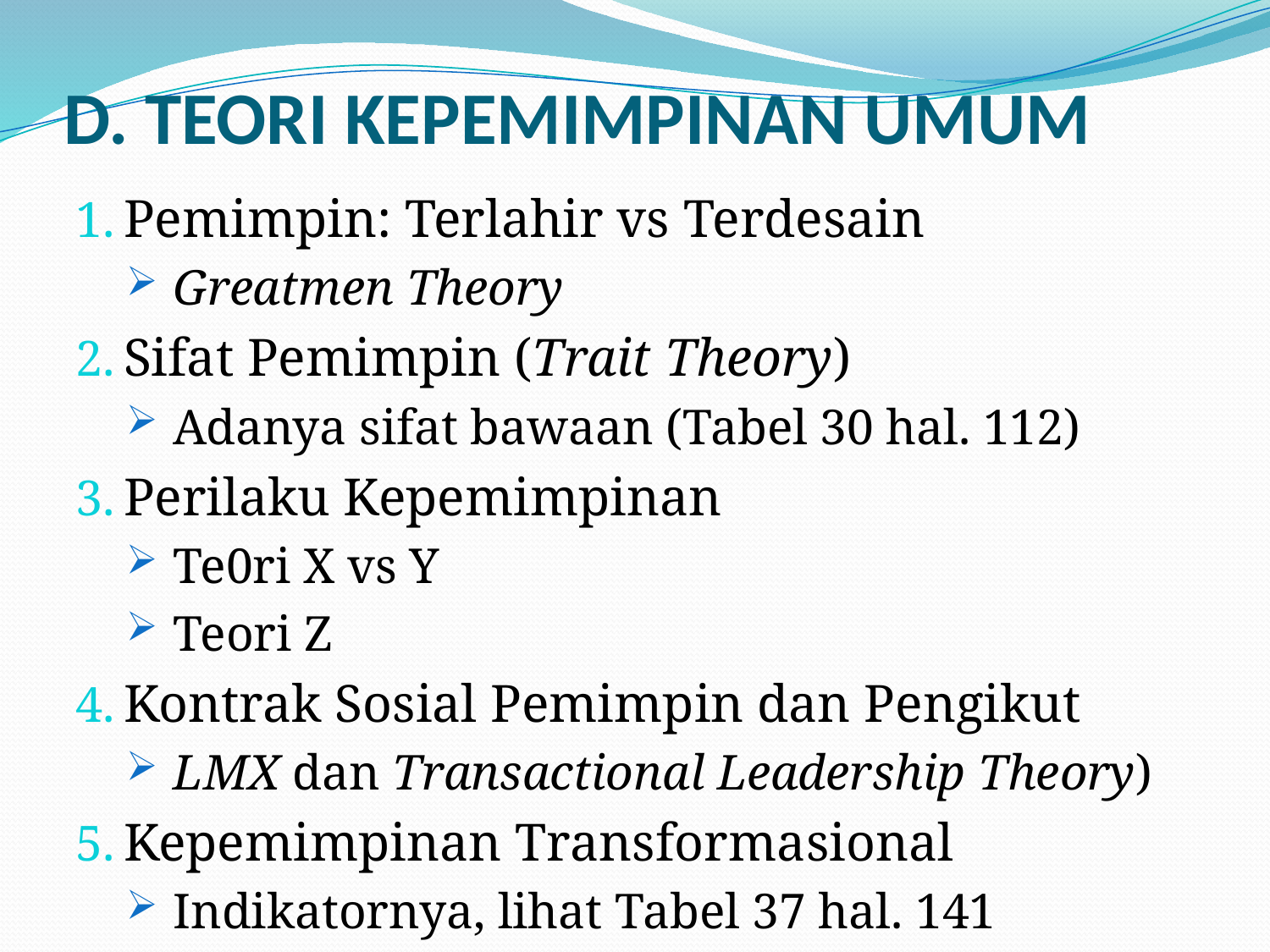

# D. TEORI KEPEMIMPINAN UMUM
Pemimpin: Terlahir vs Terdesain
Greatmen Theory
Sifat Pemimpin (Trait Theory)
Adanya sifat bawaan (Tabel 30 hal. 112)
Perilaku Kepemimpinan
Te0ri X vs Y
Teori Z
Kontrak Sosial Pemimpin dan Pengikut
LMX dan Transactional Leadership Theory)
Kepemimpinan Transformasional
Indikatornya, lihat Tabel 37 hal. 141